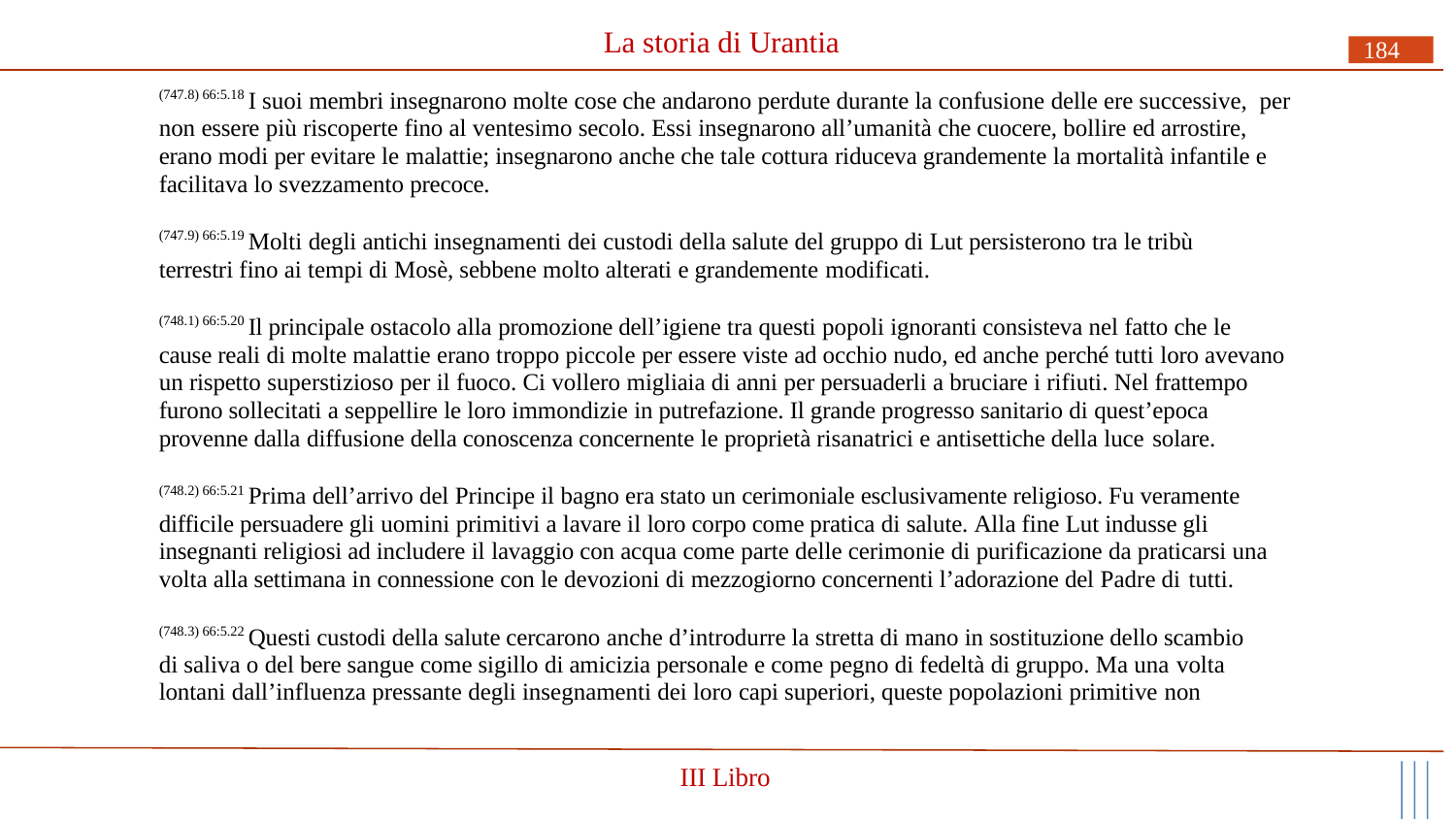

# La storia di Urantia
184

(747.8) 66:5.18 I suoi membri insegnarono molte cose che andarono perdute durante la confusione delle ere successive,  per non essere più riscoperte fino al ventesimo secolo. Essi insegnarono all’umanità che cuocere, bollire ed arrostire,  erano modi per evitare le malattie; insegnarono anche che tale cottura riduceva grandemente la mortalità infantile e  facilitava lo svezzamento precoce.

(747.9) 66:5.19 Molti degli antichi insegnamenti dei custodi della salute del gruppo di Lut persisterono tra le tribù  terrestri fino ai tempi di Mosè, sebbene molto alterati e grandemente modificati.

(748.1) 66:5.20 Il principale ostacolo alla promozione dell’igiene tra questi popoli ignoranti consisteva nel fatto che le  cause reali di molte malattie erano troppo piccole per essere viste ad occhio nudo, ed anche perché tutti loro avevano  un rispetto superstizioso per il fuoco. Ci vollero migliaia di anni per persuaderli a bruciare i rifiuti. Nel frattempo  furono sollecitati a seppellire le loro immondizie in putrefazione. Il grande progresso sanitario di quest’epoca  provenne dalla diffusione della conoscenza concernente le proprietà risanatrici e antisettiche della luce solare.

(748.2) 66:5.21 Prima dell’arrivo del Principe il bagno era stato un cerimoniale esclusivamente religioso. Fu veramente  difficile persuadere gli uomini primitivi a lavare il loro corpo come pratica di salute. Alla fine Lut indusse gli  insegnanti religiosi ad includere il lavaggio con acqua come parte delle cerimonie di purificazione da praticarsi una  volta alla settimana in connessione con le devozioni di mezzogiorno concernenti l’adorazione del Padre di tutti.

(748.3) 66:5.22 Questi custodi della salute cercarono anche d’introdurre la stretta di mano in sostituzione dello scambio  di saliva o del bere sangue come sigillo di amicizia personale e come pegno di fedeltà di gruppo. Ma una volta
lontani dall’influenza pressante degli insegnamenti dei loro capi superiori, queste popolazioni primitive non

III Libro